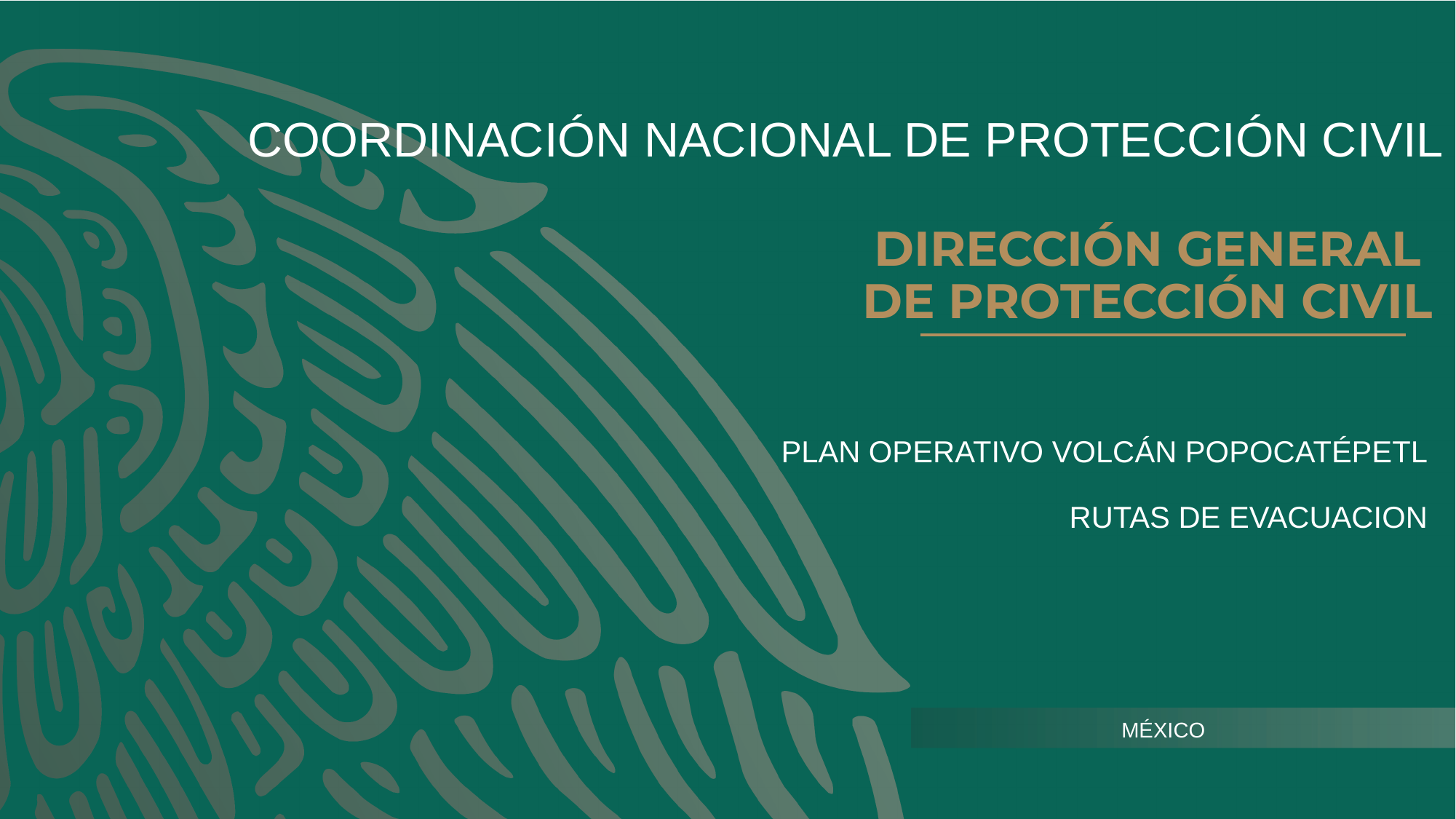

# COORDINACIÓN NACIONAL DE PROTECCIÓN CIVIL
DIRECCIÓN GENERAL DE PROTECCIÓN CIVIL
PLAN OPERATIVO VOLCÁN POPOCATÉPETL

RUTAS DE EVACUACION
MÉXICO